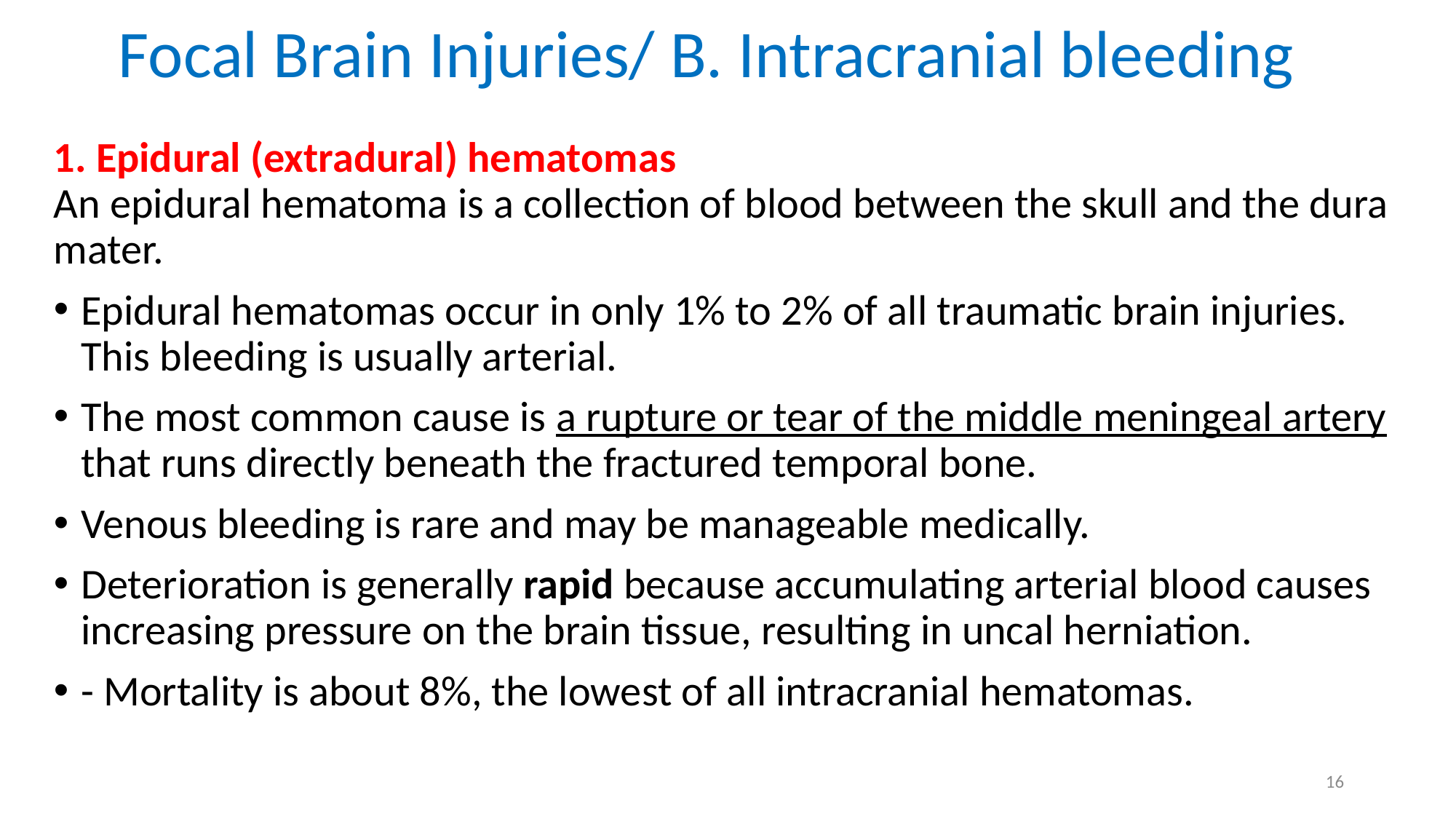

# Focal Brain Injuries/ B. Intracranial bleeding
1. Epidural (extradural) hematomas
An epidural hematoma is a collection of blood between the skull and the dura mater.
Epidural hematomas occur in only 1% to 2% of all traumatic brain injuries. This bleeding is usually arterial.
The most common cause is a rupture or tear of the middle meningeal artery that runs directly beneath the fractured temporal bone.
Venous bleeding is rare and may be manageable medically.
Deterioration is generally rapid because accumulating arterial blood causes increasing pressure on the brain tissue, resulting in uncal herniation.
- Mortality is about 8%, the lowest of all intracranial hematomas.
16